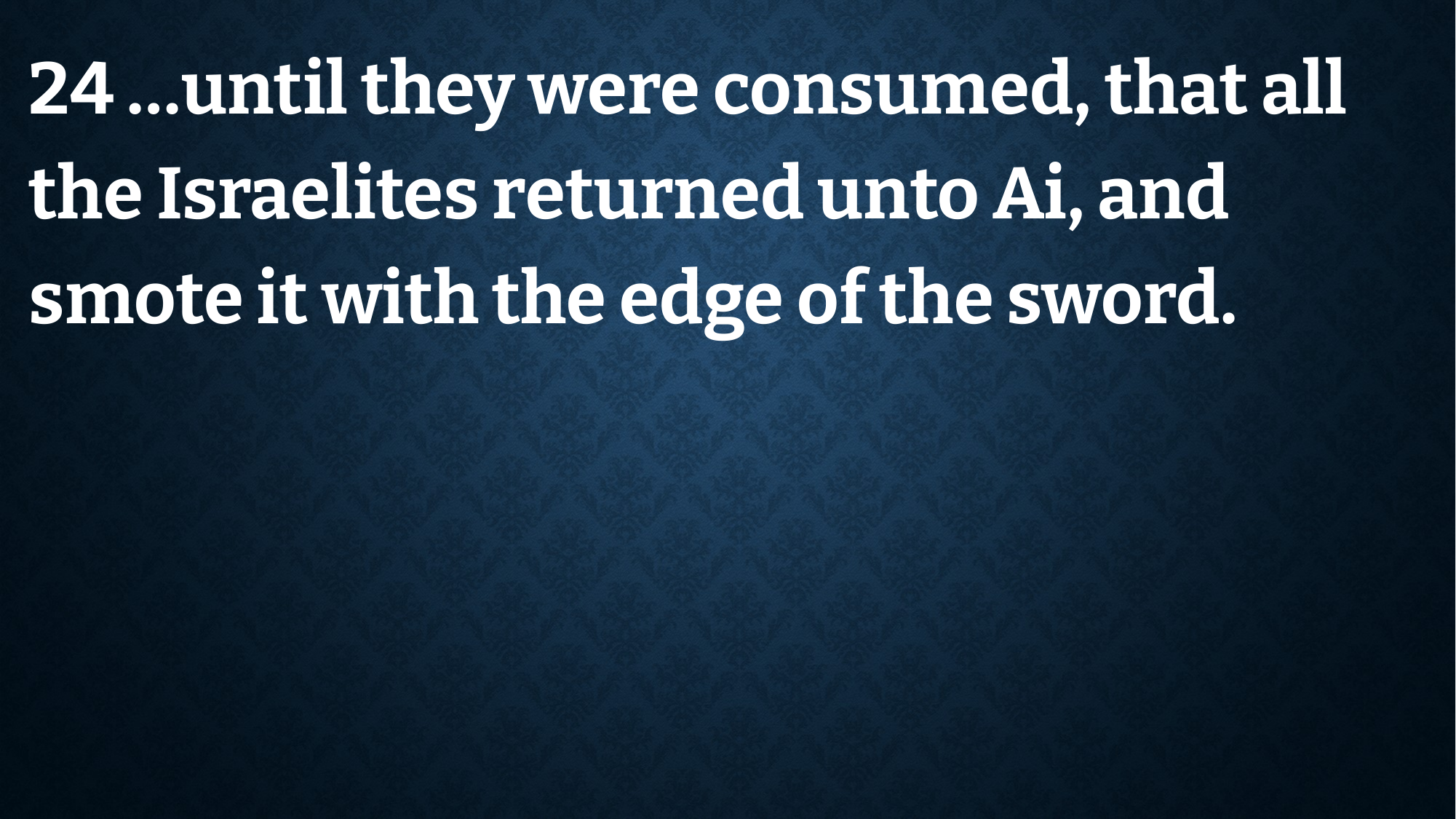

24 …until they were consumed, that all the Israelites returned unto Ai, and smote it with the edge of the sword.